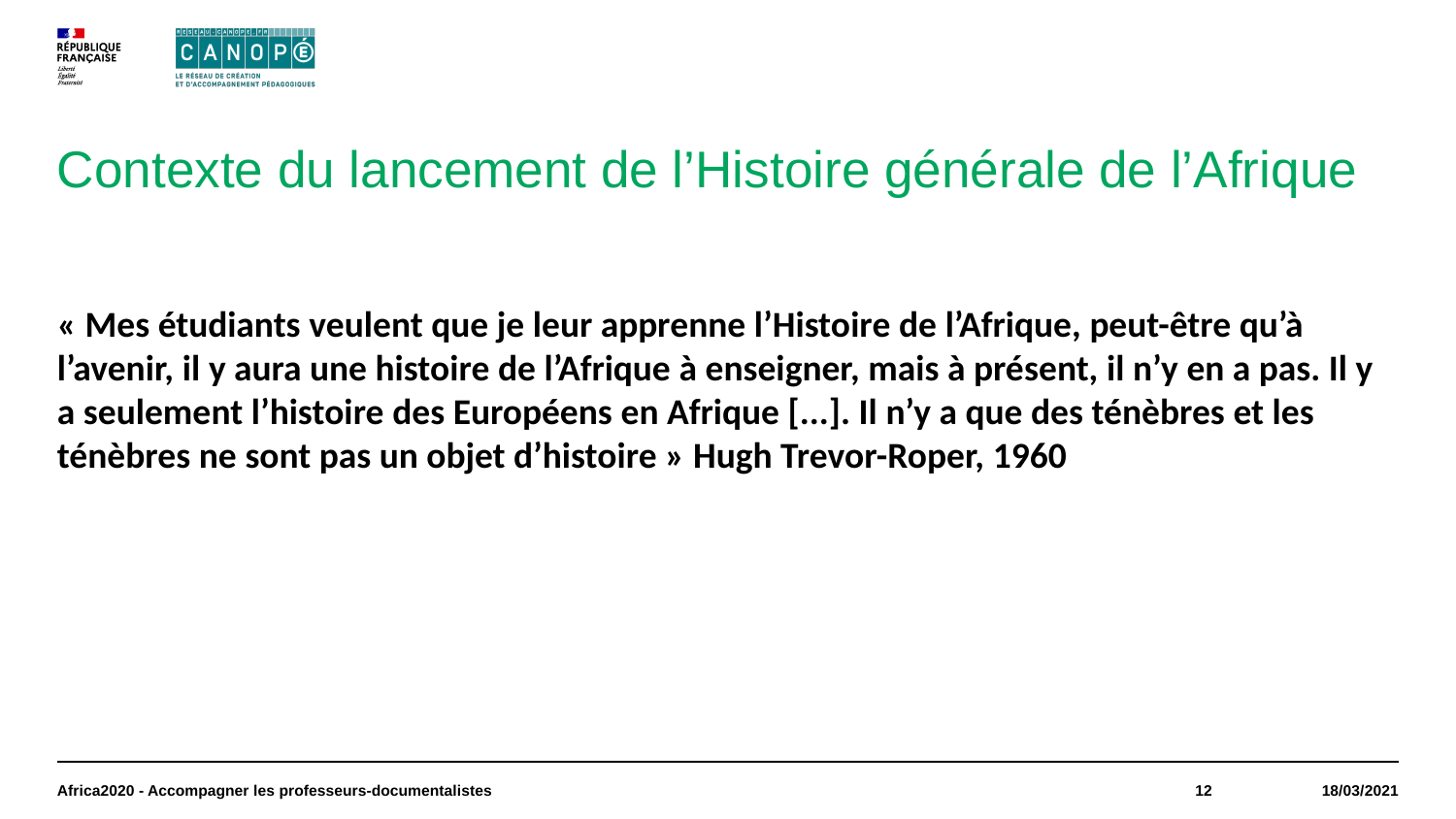

# Contexte du lancement de l’Histoire générale de l’Afrique
« Mes étudiants veulent que je leur apprenne l’Histoire de l’Afrique, peut-être qu’à l’avenir, il y aura une histoire de l’Afrique à enseigner, mais à présent, il n’y en a pas. Il y a seulement l’histoire des Européens en Afrique [...]. Il n’y a que des ténèbres et les ténèbres ne sont pas un objet d’histoire » Hugh Trevor-Roper, 1960
Africa2020 - Accompagner les professeurs-documentalistes
12
18/03/2021